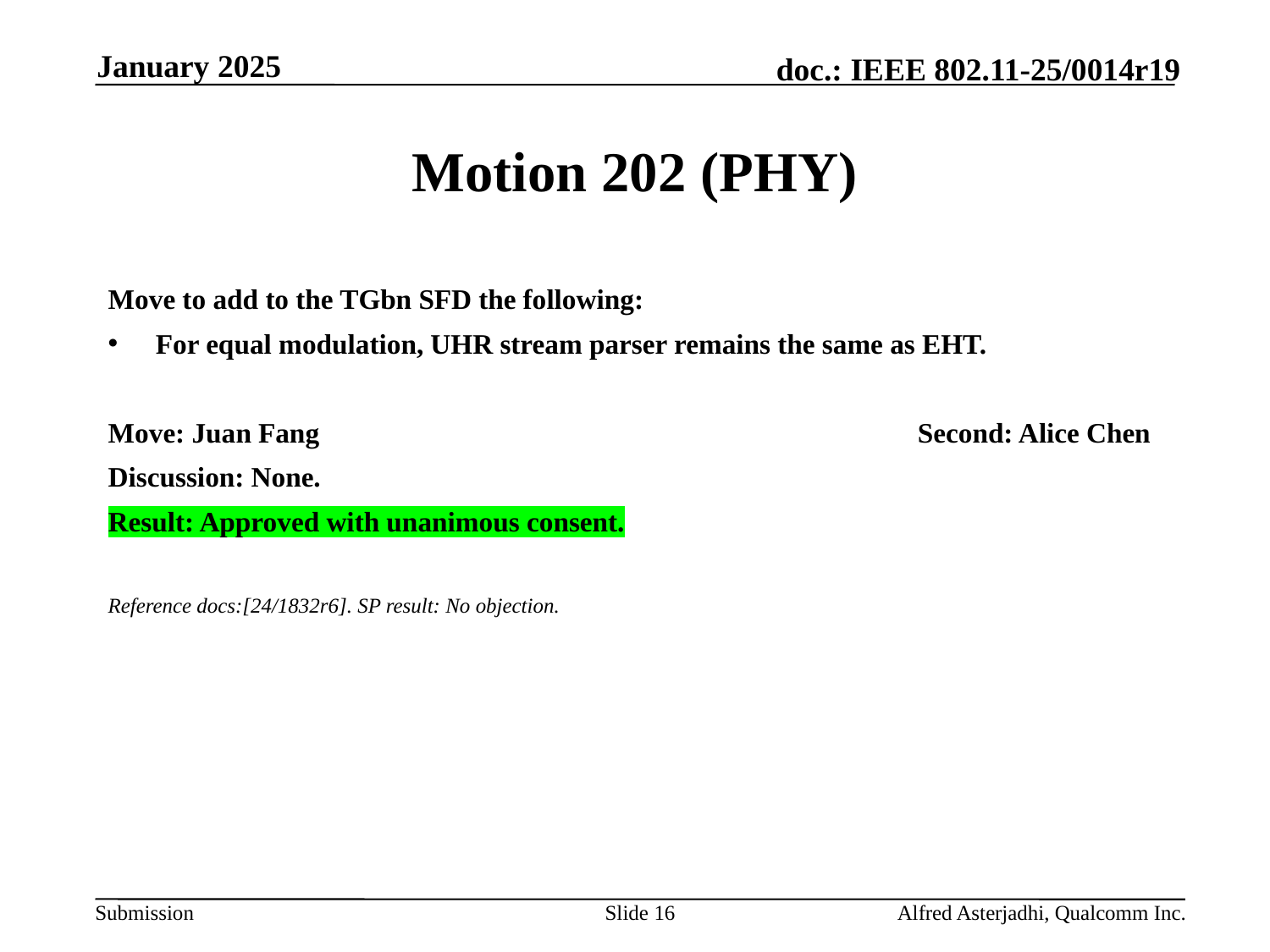

January 2025
# Motion 202 (PHY)
Move to add to the TGbn SFD the following:
For equal modulation, UHR stream parser remains the same as EHT.

Move: Juan Fang					Second: Alice Chen
Discussion: None.
Result: Approved with unanimous consent.

Reference docs:[24/1832r6]. SP result: No objection.

Slide 16
Alfred Asterjadhi, Qualcomm Inc.